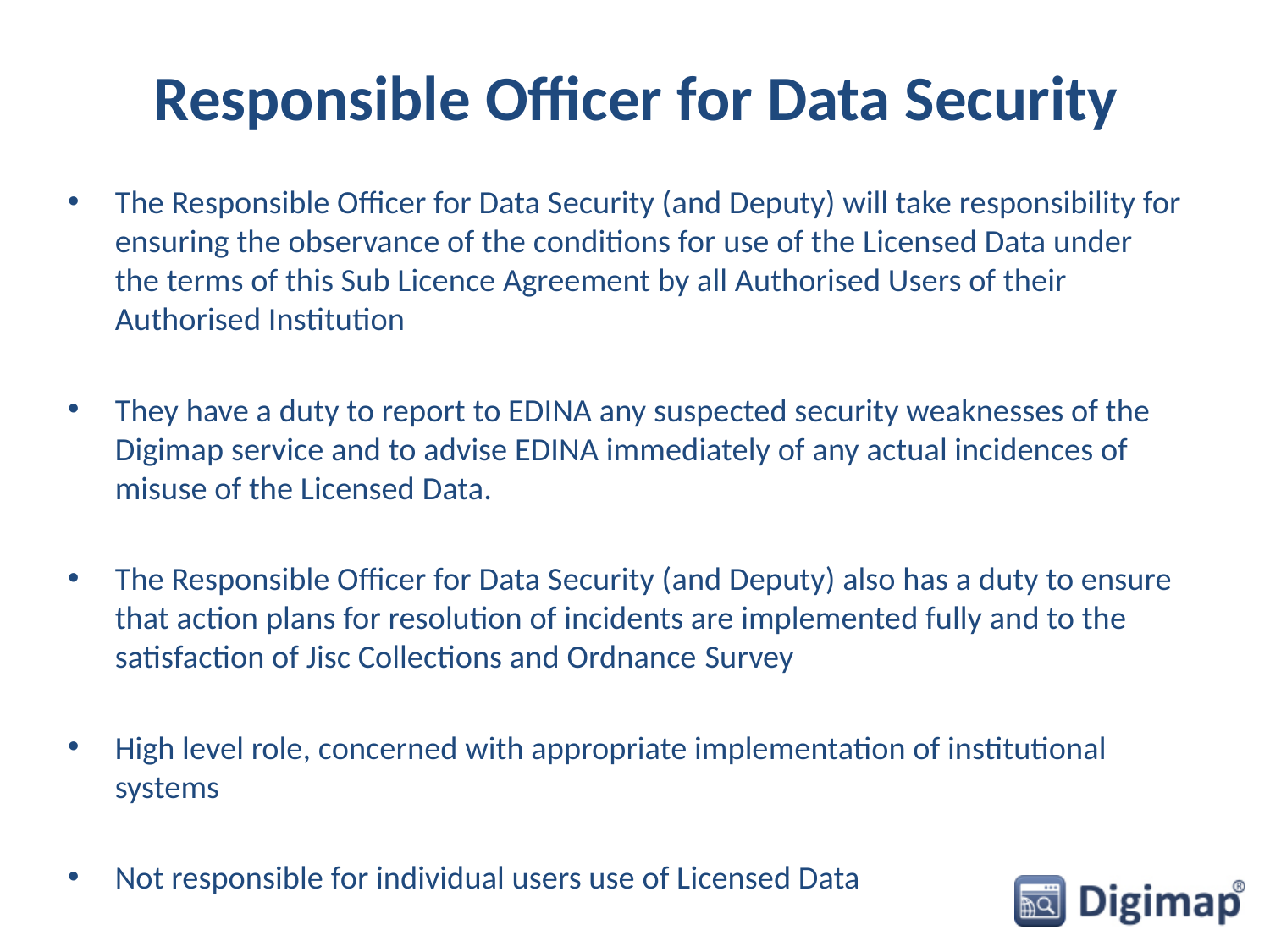

# Responsible Officer for Data Security
The Responsible Officer for Data Security (and Deputy) will take responsibility for ensuring the observance of the conditions for use of the Licensed Data under the terms of this Sub Licence Agreement by all Authorised Users of their Authorised Institution

They have a duty to report to EDINA any suspected security weaknesses of the Digimap service and to advise EDINA immediately of any actual incidences of misuse of the Licensed Data.

The Responsible Officer for Data Security (and Deputy) also has a duty to ensure that action plans for resolution of incidents are implemented fully and to the satisfaction of Jisc Collections and Ordnance Survey

High level role, concerned with appropriate implementation of institutional systems

Not responsible for individual users use of Licensed Data